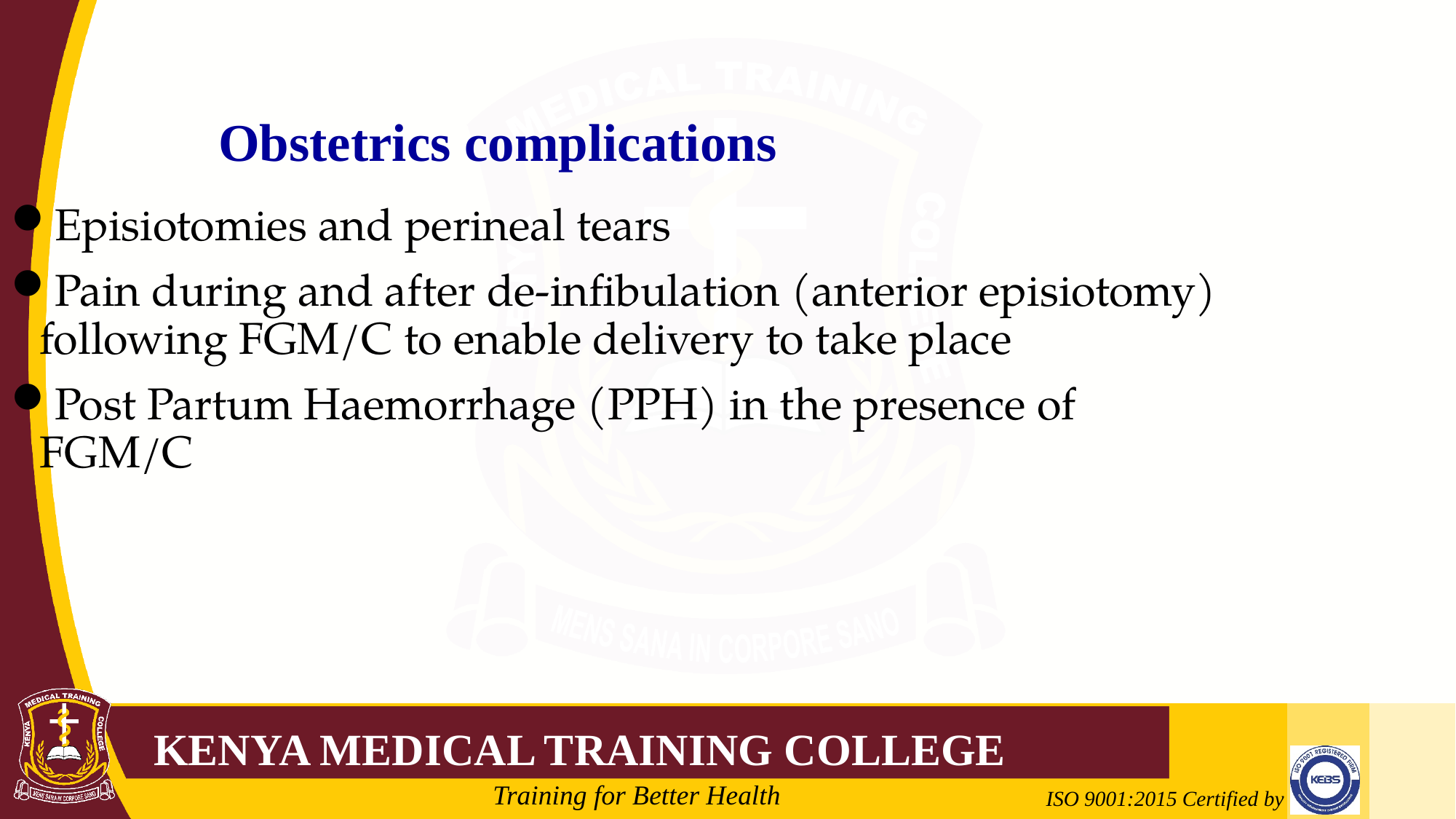

Obstetrics complications
Episiotomies and perineal tears
Pain during and after de-infibulation (anterior episiotomy) following FGM/C to enable delivery to take place
Post Partum Haemorrhage (PPH) in the presence of FGM/C